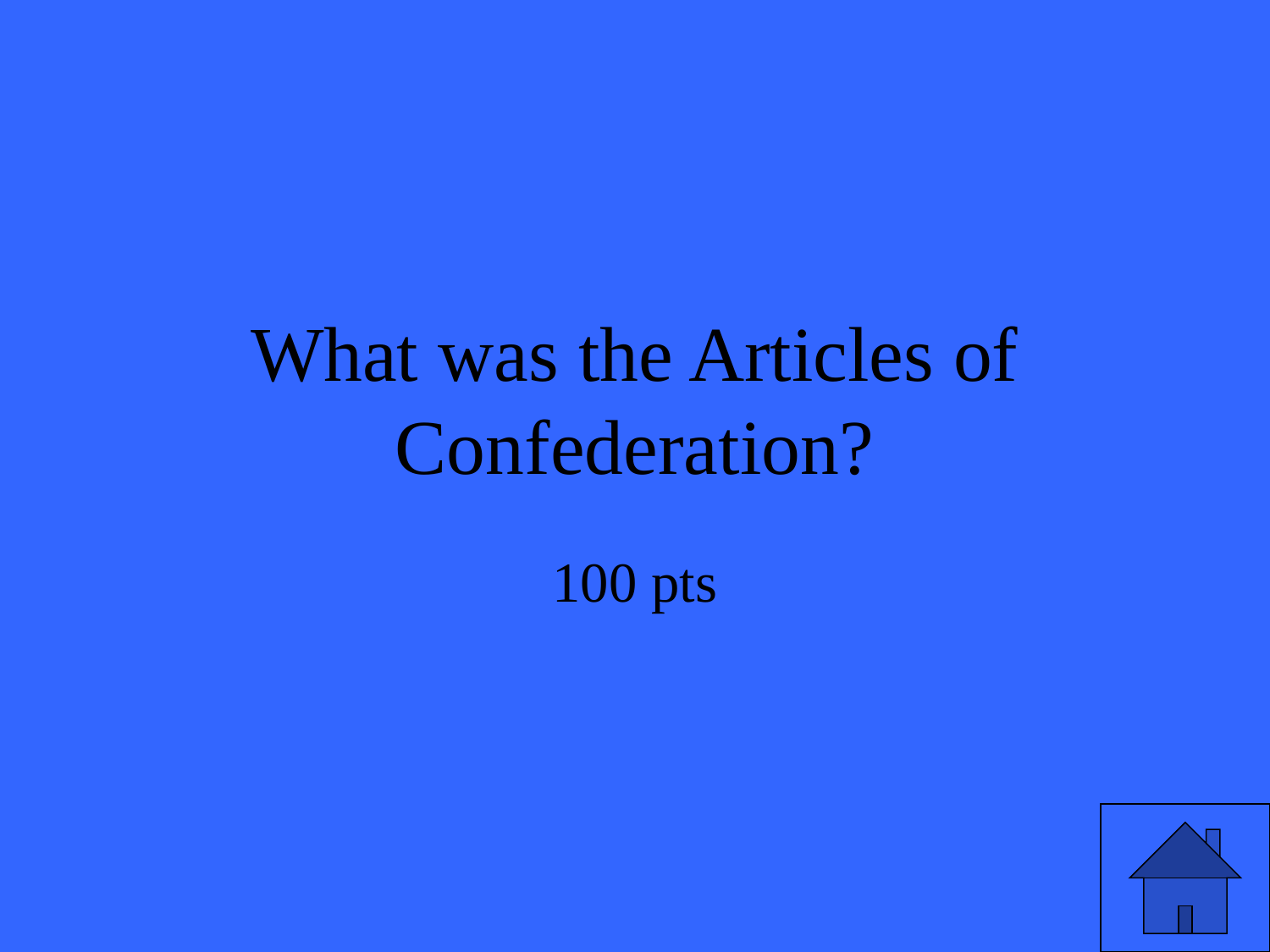

# What was the Articles of Confederation?
100 pts